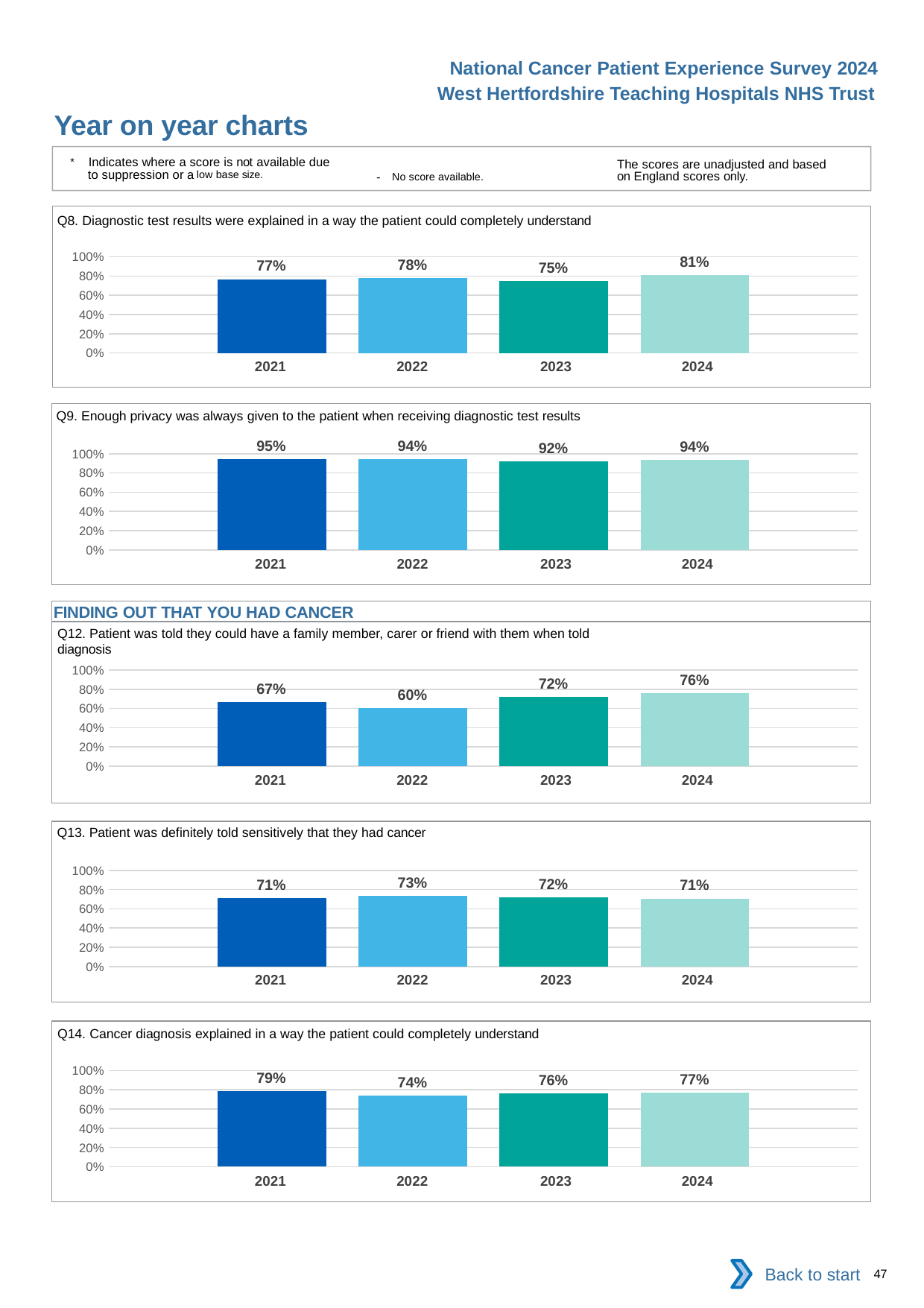

National Cancer Patient Experience Survey 2024
West Hertfordshire Teaching Hospitals NHS Trust
Year on year charts

*  Indicates where a score is not available due to suppression or a low base size.
The scores are unadjusted and based on England scores only.
- No score available.
Q8. Diagnostic test results were explained in a way the patient could completely understand

### Chart

| Category | 2021 | 2022 | 2023 | 2024 |
|---|---|---|---|---|
| Category 1 | 0.7678571 | 0.7801418 | 0.7467532 | 0.8108108 |
| 2021 | 2022 | 2023 | 2024 |
| --- | --- | --- | --- |
Q9. Enough privacy was always given to the patient when receiving diagnostic test results

### Chart

| Category | 2021 | 2022 | 2023 | 2024 |
|---|---|---|---|---|
| Category 1 | 0.9470588 | 0.943662 | 0.9230769 | 0.9402174 |
| 2021 | 2022 | 2023 | 2024 |
| --- | --- | --- | --- |
FINDING OUT THAT YOU HAD CANCER
Q12. Patient was told they could have a family member, carer or friend with them when told diagnosis

### Chart

| Category | 2021 | 2022 | 2023 | 2024 |
|---|---|---|---|---|
| Category 1 | 0.6685393 | 0.6012658 | 0.7235294 | 0.761194 |
| 2021 | 2022 | 2023 | 2024 |
| --- | --- | --- | --- |
Q13. Patient was definitely told sensitively that they had cancer

### Chart

| Category | 2021 | 2022 | 2023 | 2024 |
|---|---|---|---|---|
| Category 1 | 0.7083333 | 0.7349398 | 0.7234043 | 0.7075472 |
| 2021 | 2022 | 2023 | 2024 |
| --- | --- | --- | --- |
Q14. Cancer diagnosis explained in a way the patient could completely understand

### Chart

| Category | 2021 | 2022 | 2023 | 2024 |
|---|---|---|---|---|
| Category 1 | 0.7864583 | 0.742515 | 0.7606383 | 0.7699531 |
| 2021 | 2022 | 2023 | 2024 |
| --- | --- | --- | --- |
Back to start

47